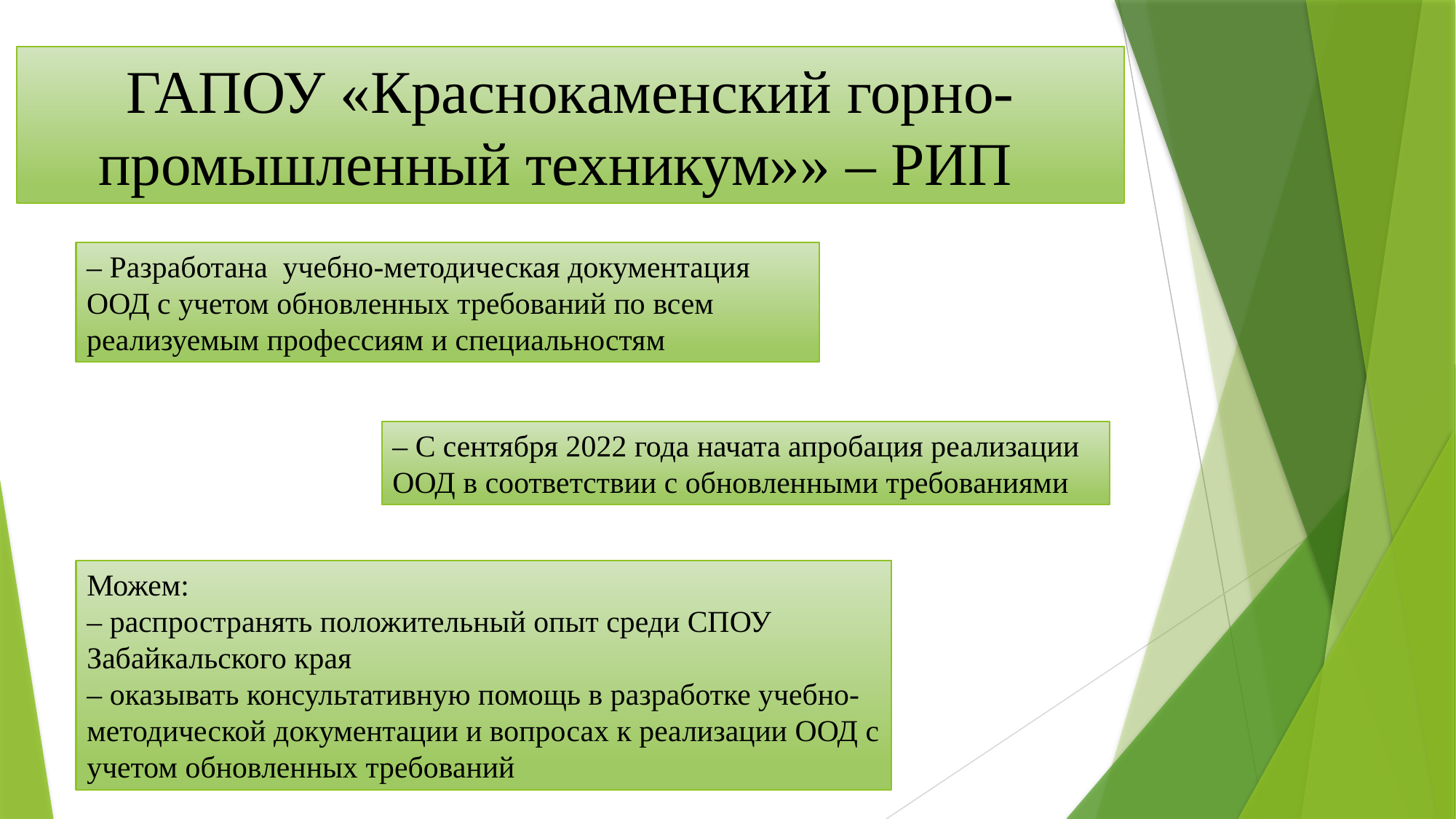

ГАПОУ «Краснокаменский горно-промышленный техникум»» – РИП
– Разработана  учебно-методическая документация ООД с учетом обновленных требований по всем реализуемым профессиям и специальностям
– С сентября 2022 года начата апробация реализации ООД в соответствии с обновленными требованиями
Можем:
– распространять положительный опыт среди СПОУ Забайкальского края
– оказывать консультативную помощь в разработке учебно-методической документации и вопросах к реализации ООД с учетом обновленных требований